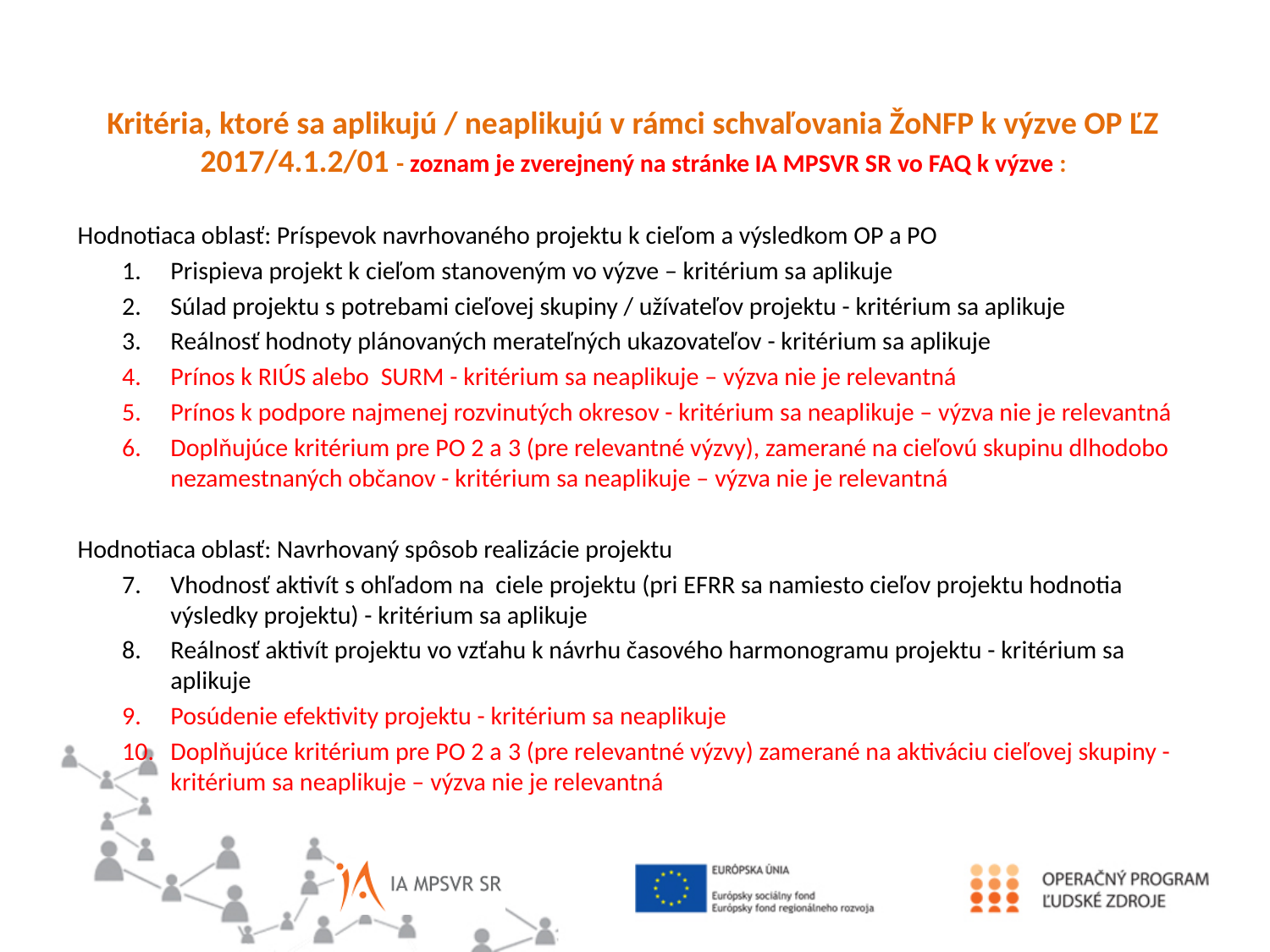

Kritéria, ktoré sa aplikujú / neaplikujú v rámci schvaľovania ŽoNFP k výzve OP ĽZ 2017/4.1.2/01 - zoznam je zverejnený na stránke IA MPSVR SR vo FAQ k výzve :

Hodnotiaca oblasť: Príspevok navrhovaného projektu k cieľom a výsledkom OP a PO
Prispieva projekt k cieľom stanoveným vo výzve – kritérium sa aplikuje
Súlad projektu s potrebami cieľovej skupiny / užívateľov projektu - kritérium sa aplikuje
Reálnosť hodnoty plánovaných merateľných ukazovateľov - kritérium sa aplikuje
Prínos k RIÚS alebo  SURM - kritérium sa neaplikuje – výzva nie je relevantná
Prínos k podpore najmenej rozvinutých okresov - kritérium sa neaplikuje – výzva nie je relevantná
Doplňujúce kritérium pre PO 2 a 3 (pre relevantné výzvy), zamerané na cieľovú skupinu dlhodobo nezamestnaných občanov - kritérium sa neaplikuje – výzva nie je relevantná

Hodnotiaca oblasť: Navrhovaný spôsob realizácie projektu
Vhodnosť aktivít s ohľadom na  ciele projektu (pri EFRR sa namiesto cieľov projektu hodnotia výsledky projektu) - kritérium sa aplikuje
Reálnosť aktivít projektu vo vzťahu k návrhu časového harmonogramu projektu - kritérium sa aplikuje
Posúdenie efektivity projektu - kritérium sa neaplikuje
Doplňujúce kritérium pre PO 2 a 3 (pre relevantné výzvy) zamerané na aktiváciu cieľovej skupiny - kritérium sa neaplikuje – výzva nie je relevantná